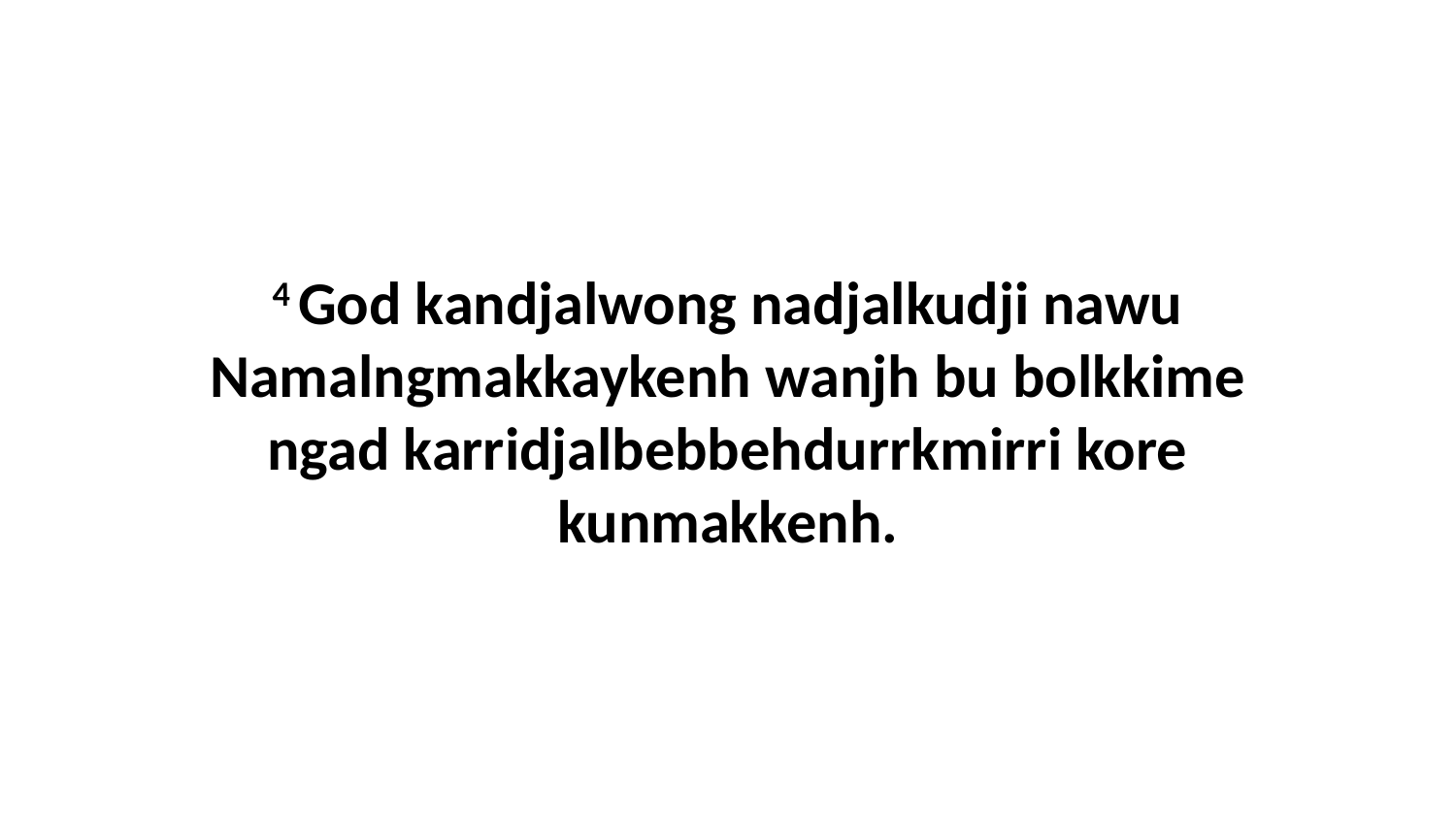

4 God kandjalwong nadjalkudji nawu Namalngmakkaykenh wanjh bu bolkkime ngad karridjalbebbehdurrkmirri kore kunmakkenh.